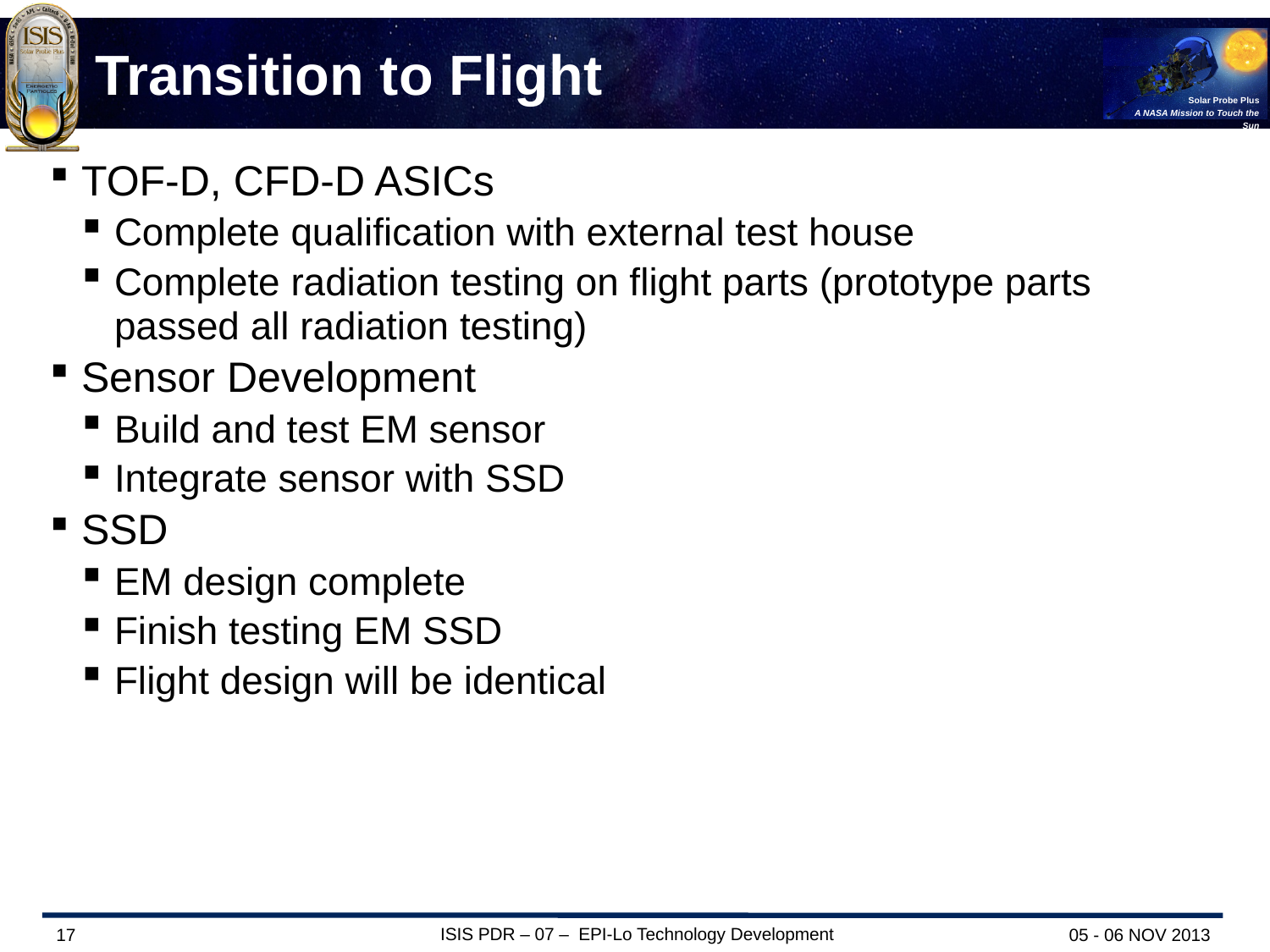

# Transition to Flight
TOF-D, CFD-D ASICs
Complete qualification with external test house
Complete radiation testing on flight parts (prototype parts passed all radiation testing)
Sensor Development
Build and test EM sensor
Integrate sensor with SSD
SSD
EM design complete
Finish testing EM SSD
Flight design will be identical